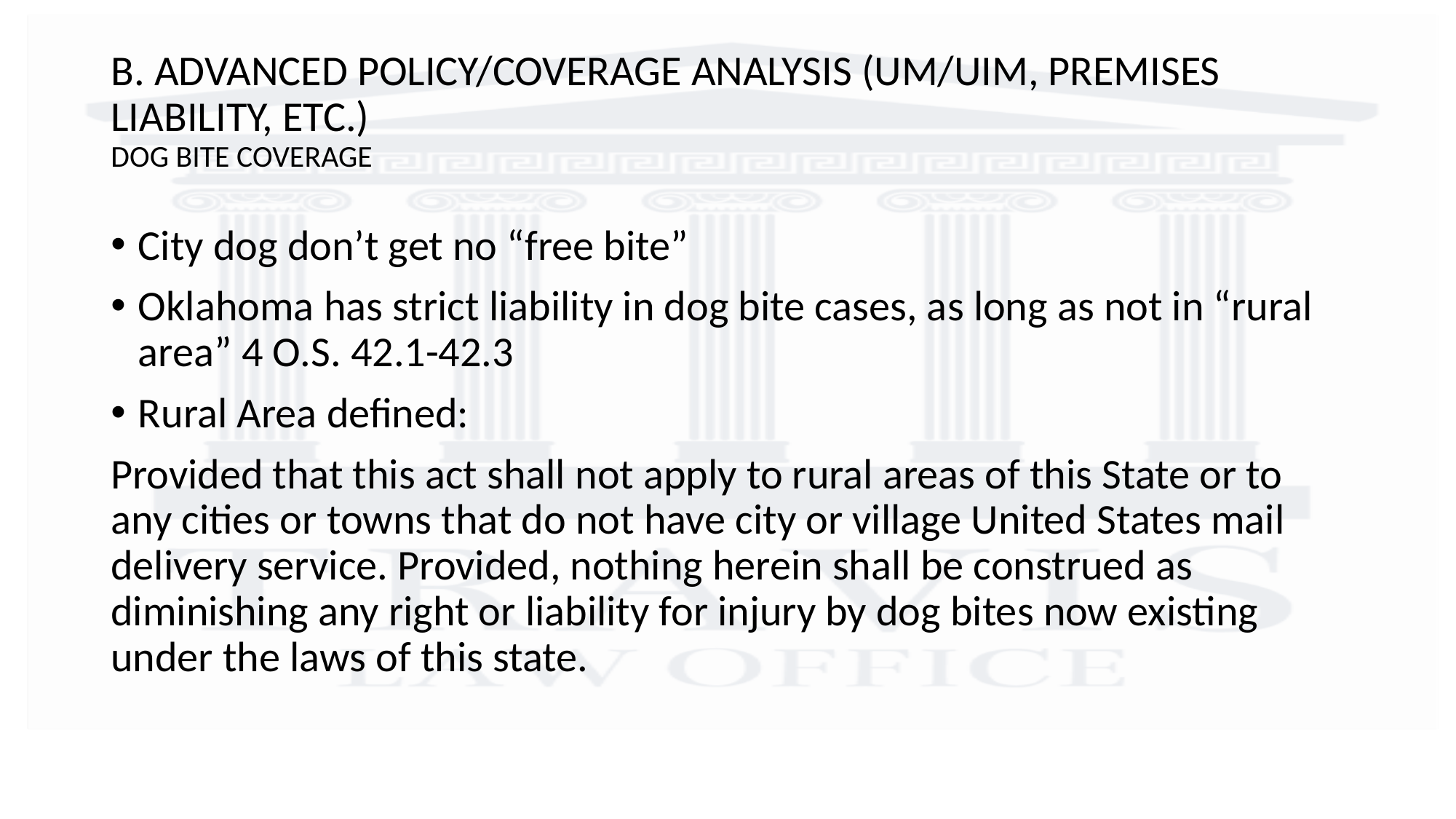

# B. ADVANCED POLICY/COVERAGE ANALYSIS (UM/UIM, PREMISES LIABILITY, ETC.) Dog bite coverage
City dog don’t get no “free bite”
Oklahoma has strict liability in dog bite cases, as long as not in “rural area” 4 O.S. 42.1-42.3
Rural Area defined:
Provided that this act shall not apply to rural areas of this State or to any cities or towns that do not have city or village United States mail delivery service. Provided, nothing herein shall be construed as diminishing any right or liability for injury by dog bites now existing under the laws of this state.